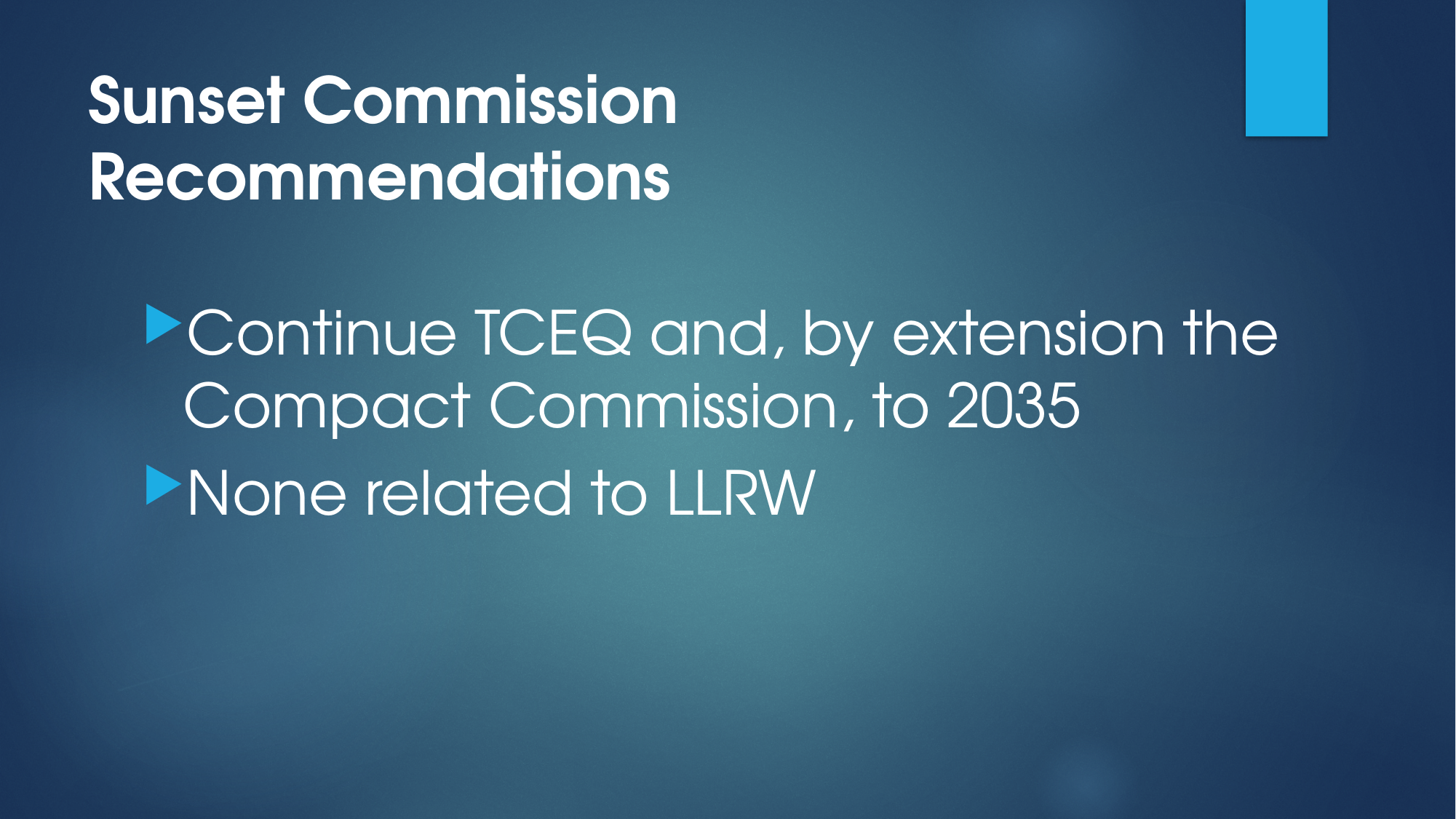

# Sunset Commission Recommendations
Continue TCEQ and, by extension the Compact Commission, to 2035
None related to LLRW